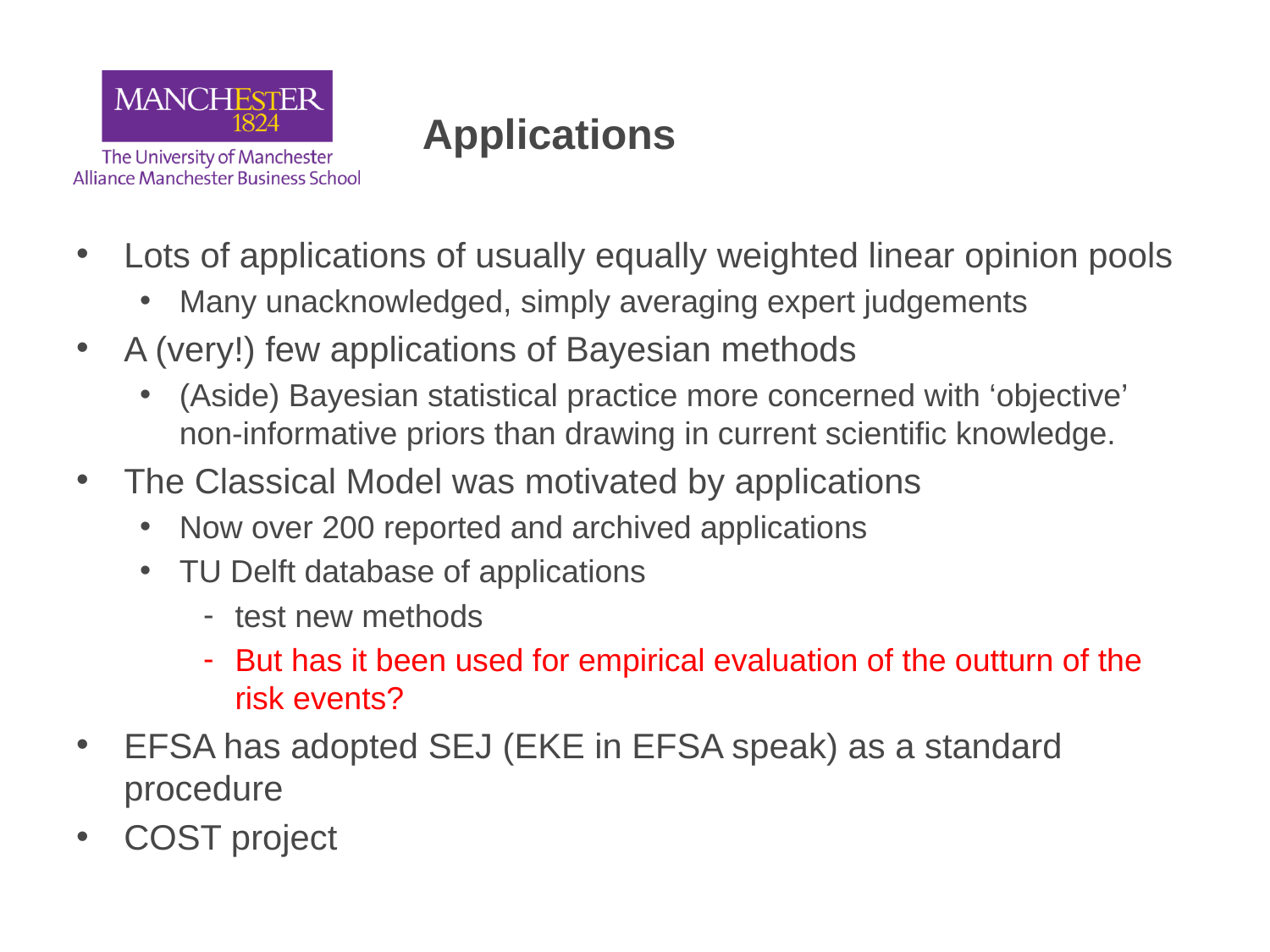

# Applications
Lots of applications of usually equally weighted linear opinion pools
Many unacknowledged, simply averaging expert judgements
A (very!) few applications of Bayesian methods
(Aside) Bayesian statistical practice more concerned with ‘objective’ non-informative priors than drawing in current scientific knowledge.
The Classical Model was motivated by applications
Now over 200 reported and archived applications
TU Delft database of applications
test new methods
But has it been used for empirical evaluation of the outturn of the risk events?
EFSA has adopted SEJ (EKE in EFSA speak) as a standard procedure
COST project